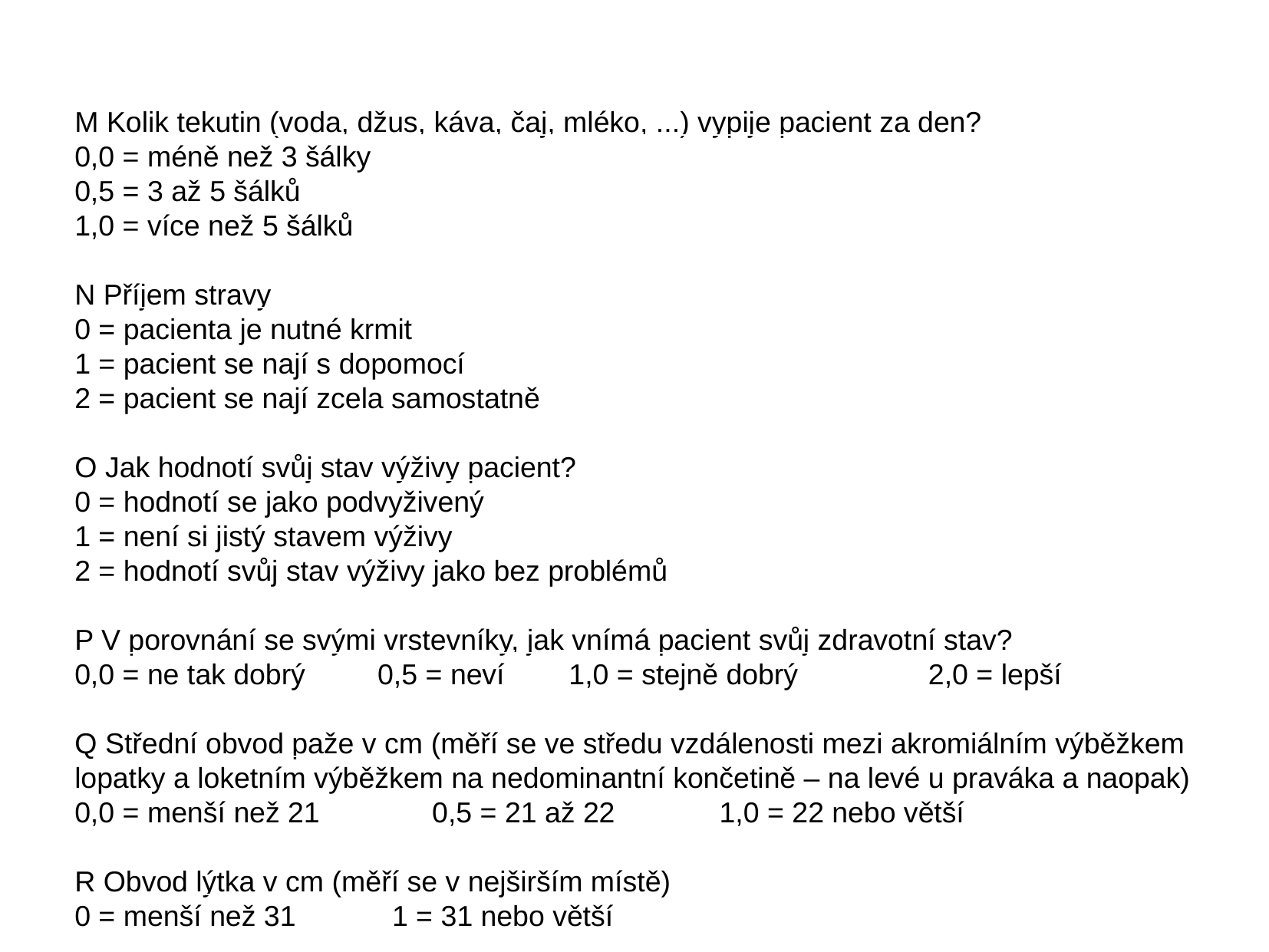

M Kolik tekutin (voda, džus, káva, čaj, mléko, ...) vypije pacient za den?
0,0 = méně než 3 šálky
0,5 = 3 až 5 šálků
1,0 = více než 5 šálků

N Příjem stravy
0 = pacienta je nutné krmit
1 = pacient se nají s dopomocí
2 = pacient se nají zcela samostatně

O Jak hodnotí svůj stav výživy pacient?
0 = hodnotí se jako podvyživený
1 = není si jistý stavem výživy
2 = hodnotí svůj stav výživy jako bez problémů

P V porovnání se svými vrstevníky, jak vnímá pacient svůj zdravotní stav?
0,0 = ne tak dobrý         0,5 = neví        1,0 = stejně dobrý	      2,0 = lepší

Q Střední obvod paže v cm (měří se ve středu vzdálenosti mezi akromiálním výběžkem lopatky a loketním výběžkem na nedominantní končetině – na levé u praváka a naopak)
0,0 = menší než 21              0,5 = 21 až 22             1,0 = 22 nebo větší

R Obvod lýtka v cm (měří se v nejširším místě)
0 = menší než 31            1 = 31 nebo větší